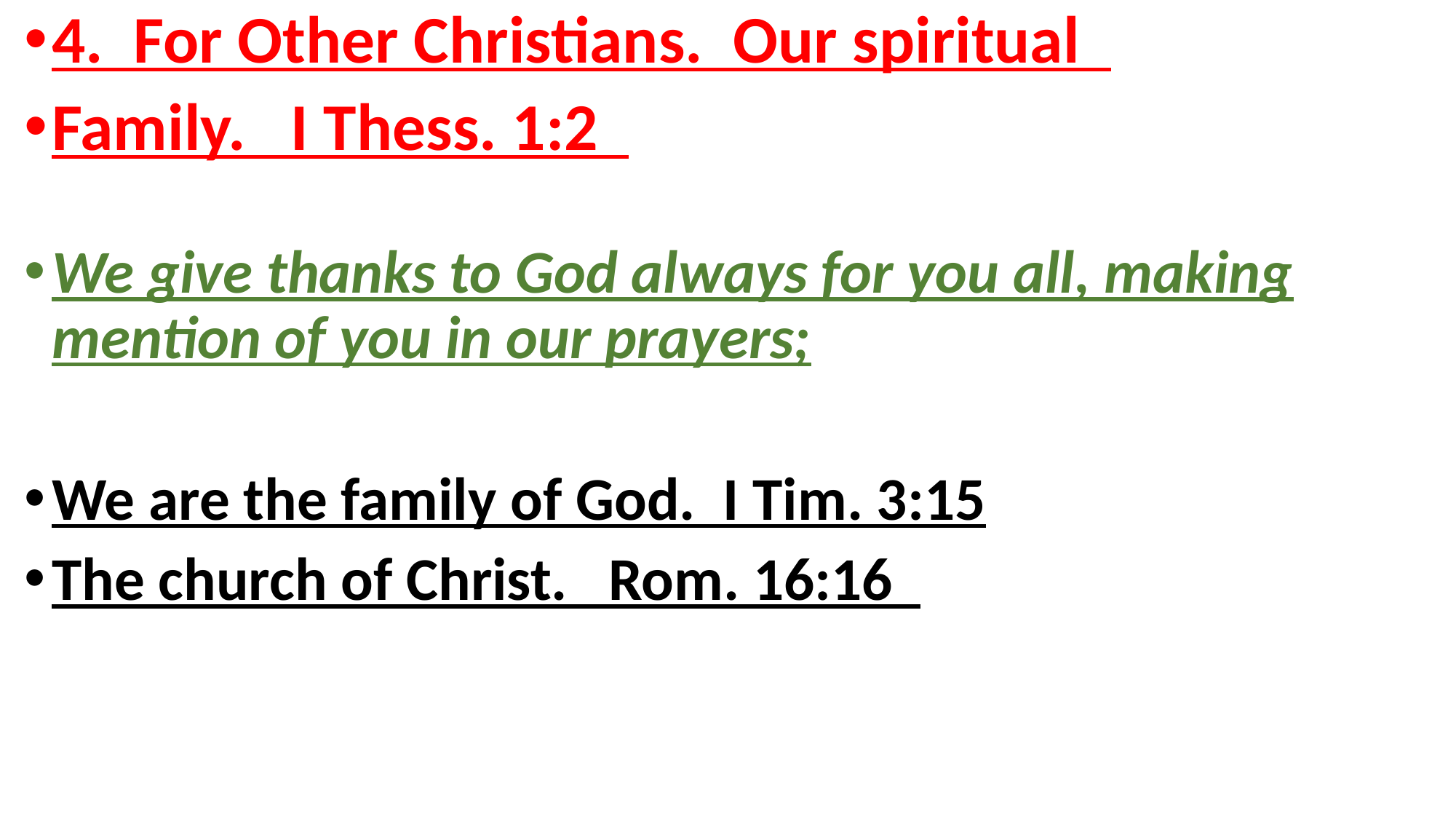

4.  For Other Christians.  Our spiritual
Family.   I Thess. 1:2

We give thanks to God always for you all, making mention of you in our prayers;

We are the family of God.  I Tim. 3:15
The church of Christ.   Rom. 16:16